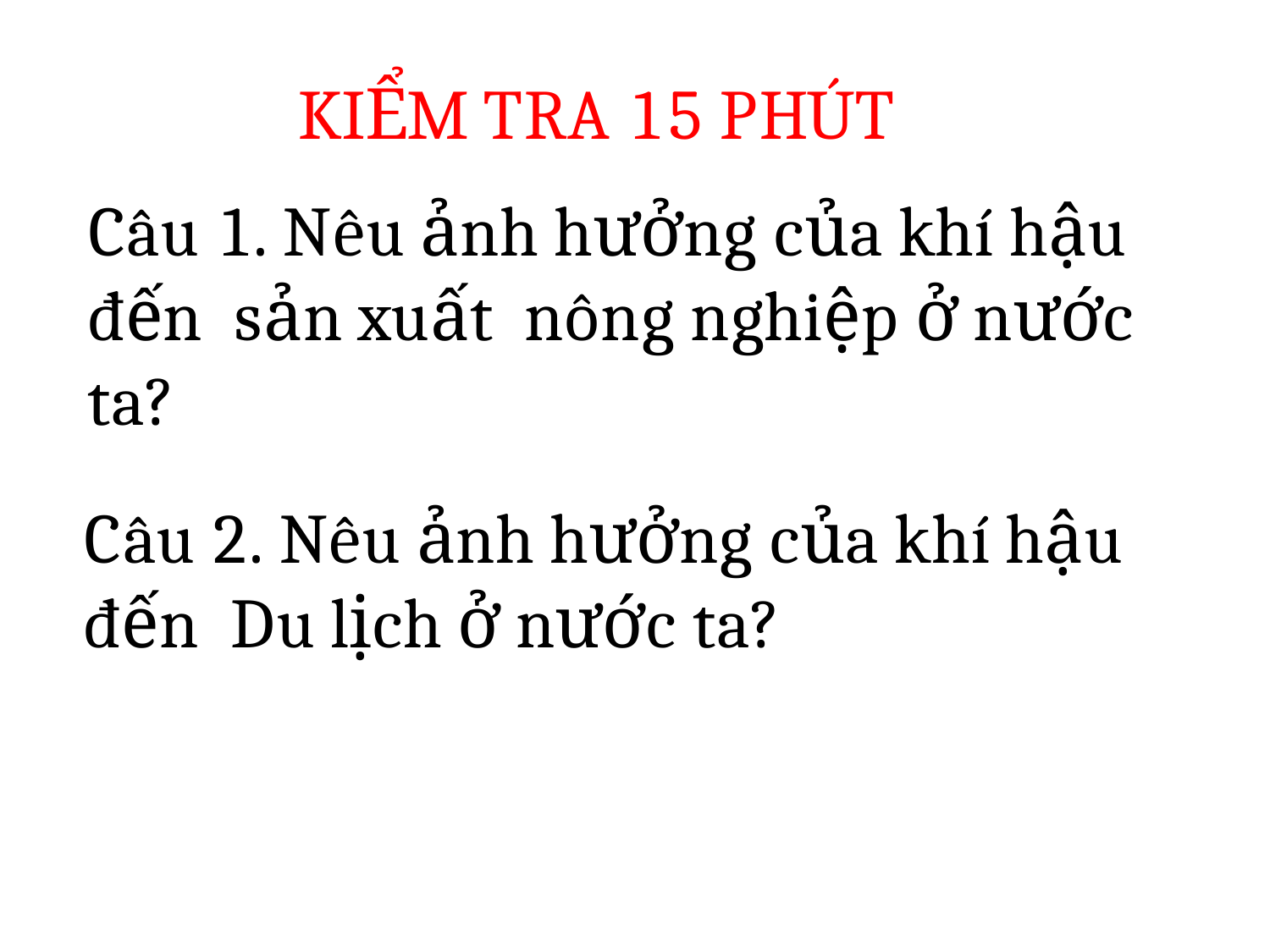

KIỂM TRA 15 PHÚT
Câu 1. Nêu ảnh hưởng của khí hậu đến  sản xuất  nông nghiệp ở nước ta?
Câu 2. Nêu ảnh hưởng của khí hậu đến  Du lịch ở nước ta?